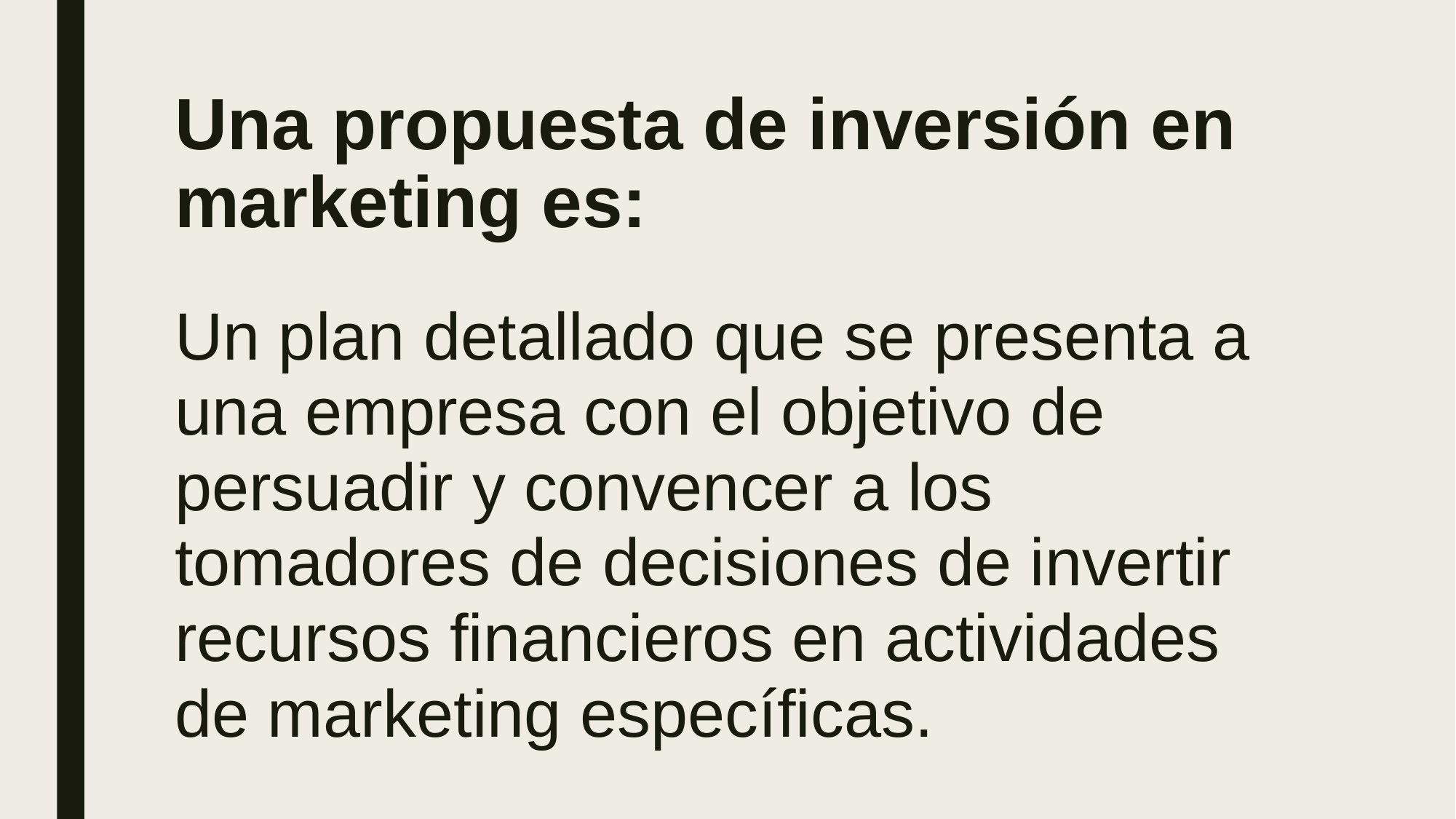

# Una propuesta de inversión en marketing es:
Un plan detallado que se presenta a una empresa con el objetivo de persuadir y convencer a los tomadores de decisiones de invertir recursos financieros en actividades de marketing específicas.